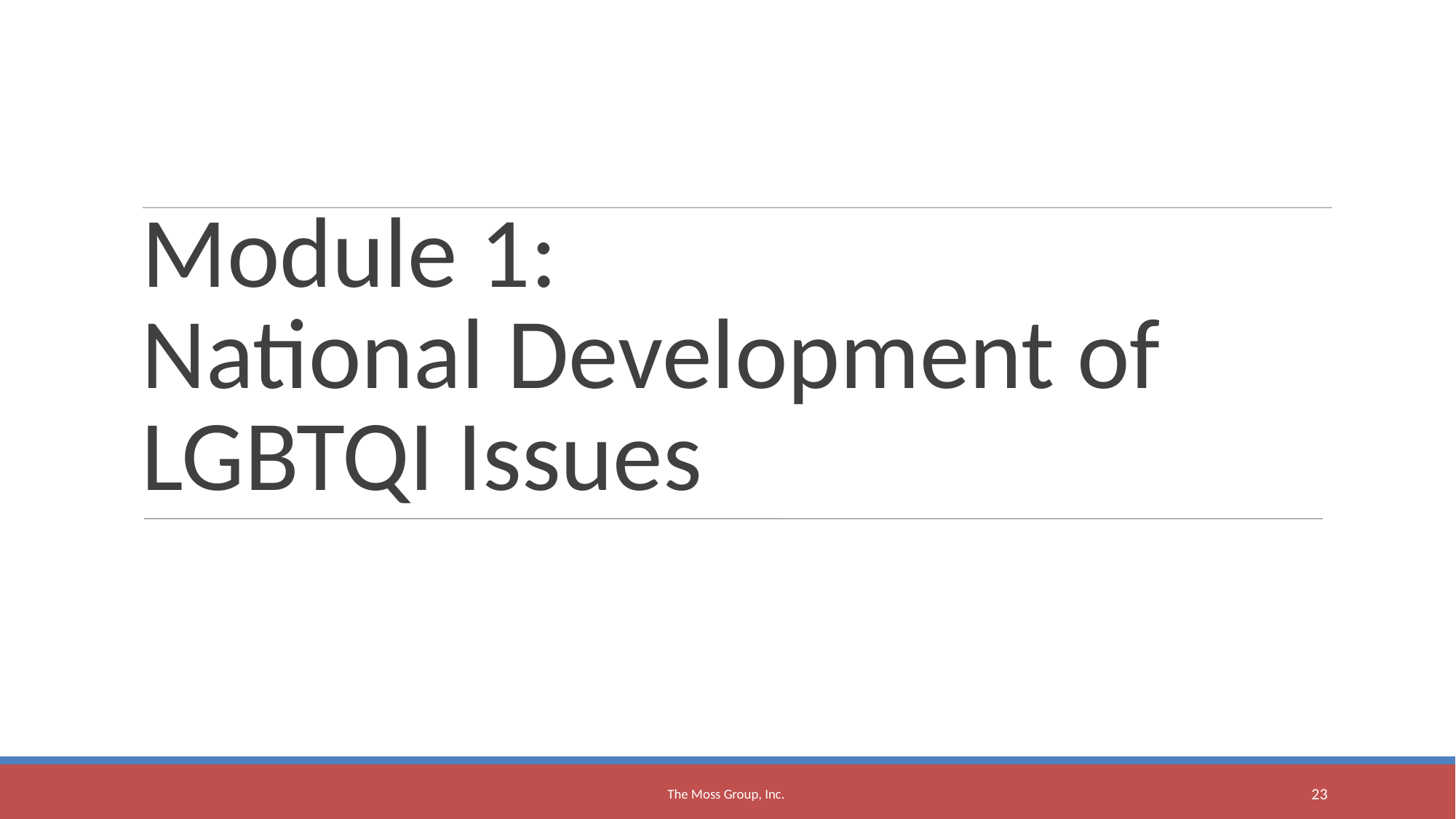

Module 1:
National Development of LGBTQI Issues
The Moss Group, Inc.
23